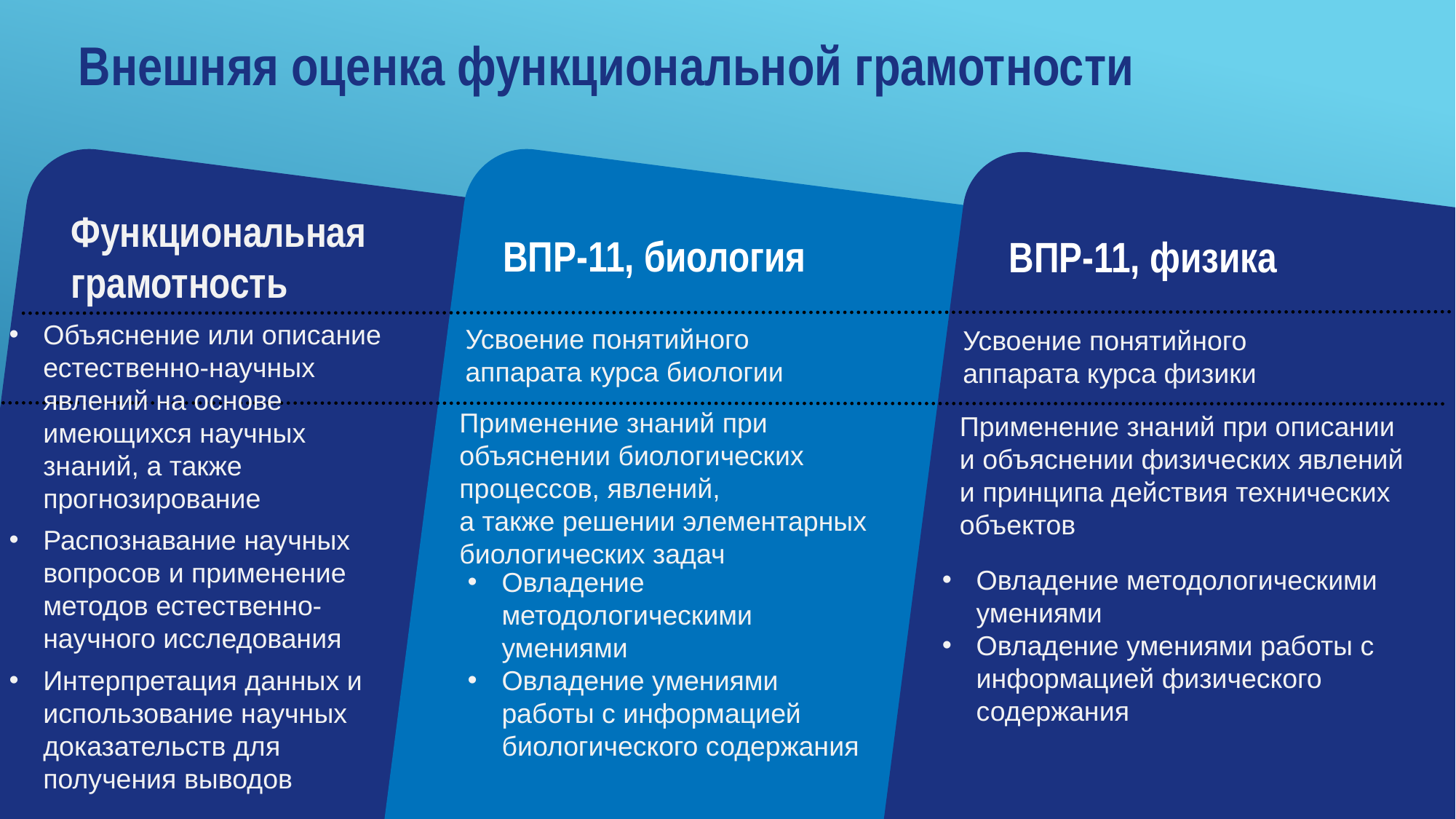

Внешняя оценка функциональной грамотности

Функциональная
грамотность
ВПР-11, биология
ВПР-11, физика
Объяснение или описание естественно-научных явлений на основе имеющихся научных знаний, а также прогнозирование
Распознавание научных вопросов и применение методов естественно-научного исследования
Интерпретация данных и использование научных доказательств для получения выводов

Усвоение понятийного аппарата курса биологии

Усвоение понятийного аппарата курса физики
Применение знаний при объяснении биологических процессов, явлений,
а также решении элементарных биологических задач
Применение знаний при описании
и объяснении физических явлений
и принципа действия технических объектов
Овладение методологическими умениями
Овладение умениями работы с информацией физического содержания

Овладение методологическими умениями
Овладение умениями работы с информацией биологического содержания